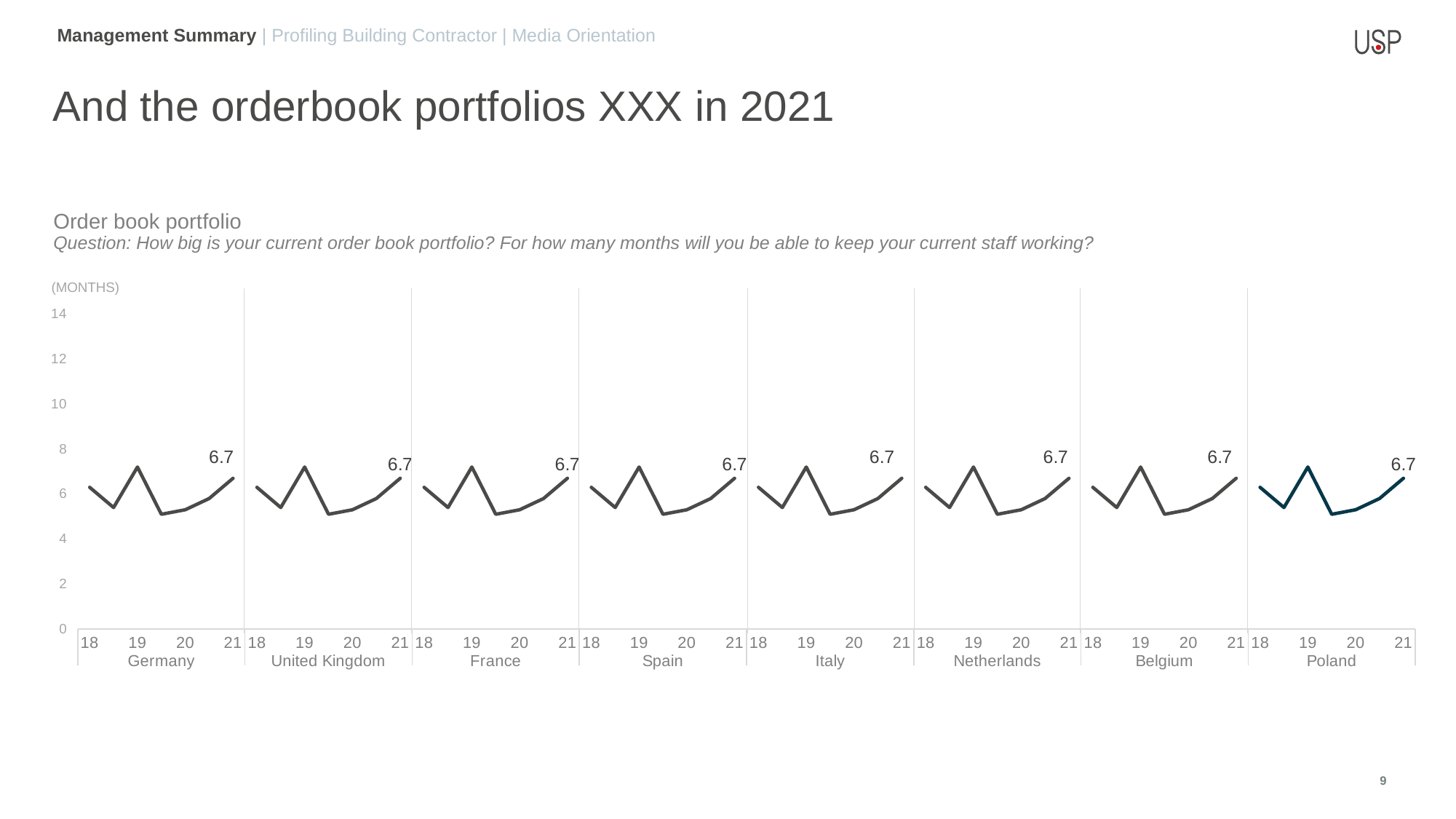

Management Summary | Profiling Building Contractor | Media Orientation
And the orderbook portfolios XXX in 2021
Order book portfolio
Question: How big is your current order book portfolio? For how many months will you be able to keep your current staff working?

(MONTHS)

### Chart

| Category | DE | UK | FR | ES | IT | NL | BE | PO |
|---|---|---|---|---|---|---|---|---|
| 18 | 6.3 | None | None | None | None | None | None | None |
|  | 5.4 | None | None | None | None | None | None | None |
| 19 | 7.2 | None | None | None | None | None | None | None |
|  | 5.1 | None | None | None | None | None | None | None |
| 20 | 5.3 | None | None | None | None | None | None | None |
|  | 5.8 | None | None | None | None | None | None | None |
| 21 | 6.7 | None | None | None | None | None | None | None |
| 18 | None | 6.3 | None | None | None | None | None | None |
|  | None | 5.4 | None | None | None | None | None | None |
| 19 | None | 7.2 | None | None | None | None | None | None |
|  | None | 5.1 | None | None | None | None | None | None |
| 20 | None | 5.3 | None | None | None | None | None | None |
|  | None | 5.8 | None | None | None | None | None | None |
| 21 | None | 6.7 | None | None | None | None | None | None |
| 18 | None | None | 6.3 | None | None | None | None | None |
|  | None | None | 5.4 | None | None | None | None | None |
| 19 | None | None | 7.2 | None | None | None | None | None |
|  | None | None | 5.1 | None | None | None | None | None |
| 20 | None | None | 5.3 | None | None | None | None | None |
|  | None | None | 5.8 | None | None | None | None | None |
| 21 | None | None | 6.7 | None | None | None | None | None |
| 18 | None | None | None | 6.3 | None | None | None | None |
|  | None | None | None | 5.4 | None | None | None | None |
| 19 | None | None | None | 7.2 | None | None | None | None |
|  | None | None | None | 5.1 | None | None | None | None |
| 20 | None | None | None | 5.3 | None | None | None | None |
|  | None | None | None | 5.8 | None | None | None | None |
| 21 | None | None | None | 6.7 | None | None | None | None |
| 18 | None | None | None | None | 6.3 | None | None | None |
|  | None | None | None | None | 5.4 | None | None | None |
| 19 | None | None | None | None | 7.2 | None | None | None |
|  | None | None | None | None | 5.1 | None | None | None |
| 20 | None | None | None | None | 5.3 | None | None | None |
|  | None | None | None | None | 5.8 | None | None | None |
| 21 | None | None | None | None | 6.7 | None | None | None |
| 18 | None | None | None | None | None | 6.3 | None | None |
|  | None | None | None | None | None | 5.4 | None | None |
| 19 | None | None | None | None | None | 7.2 | None | None |
|  | None | None | None | None | None | 5.1 | None | None |
| 20 | None | None | None | None | None | 5.3 | None | None |
|  | None | None | None | None | None | 5.8 | None | None |
| 21 | None | None | None | None | None | 6.7 | None | None |
| 18 | None | None | None | None | None | None | 6.3 | None |
|  | None | None | None | None | None | None | 5.4 | None |
| 19 | None | None | None | None | None | None | 7.2 | None |
|  | None | None | None | None | None | None | 5.1 | None |
| 20 | None | None | None | None | None | None | 5.3 | None |
|  | None | None | None | None | None | None | 5.8 | None |
| 21 | None | None | None | None | None | None | 6.7 | None |
| 18 | None | None | None | None | None | None | None | 6.3 |
|  | None | None | None | None | None | None | None | 5.4 |
| 19 | None | None | None | None | None | None | None | 7.2 |
|  | None | None | None | None | None | None | None | 5.1 |
| 20 | None | None | None | None | None | None | None | 5.3 |
|  | None | None | None | None | None | None | None | 5.8 |
| 21 | None | None | None | None | None | None | None | 6.7 |
9